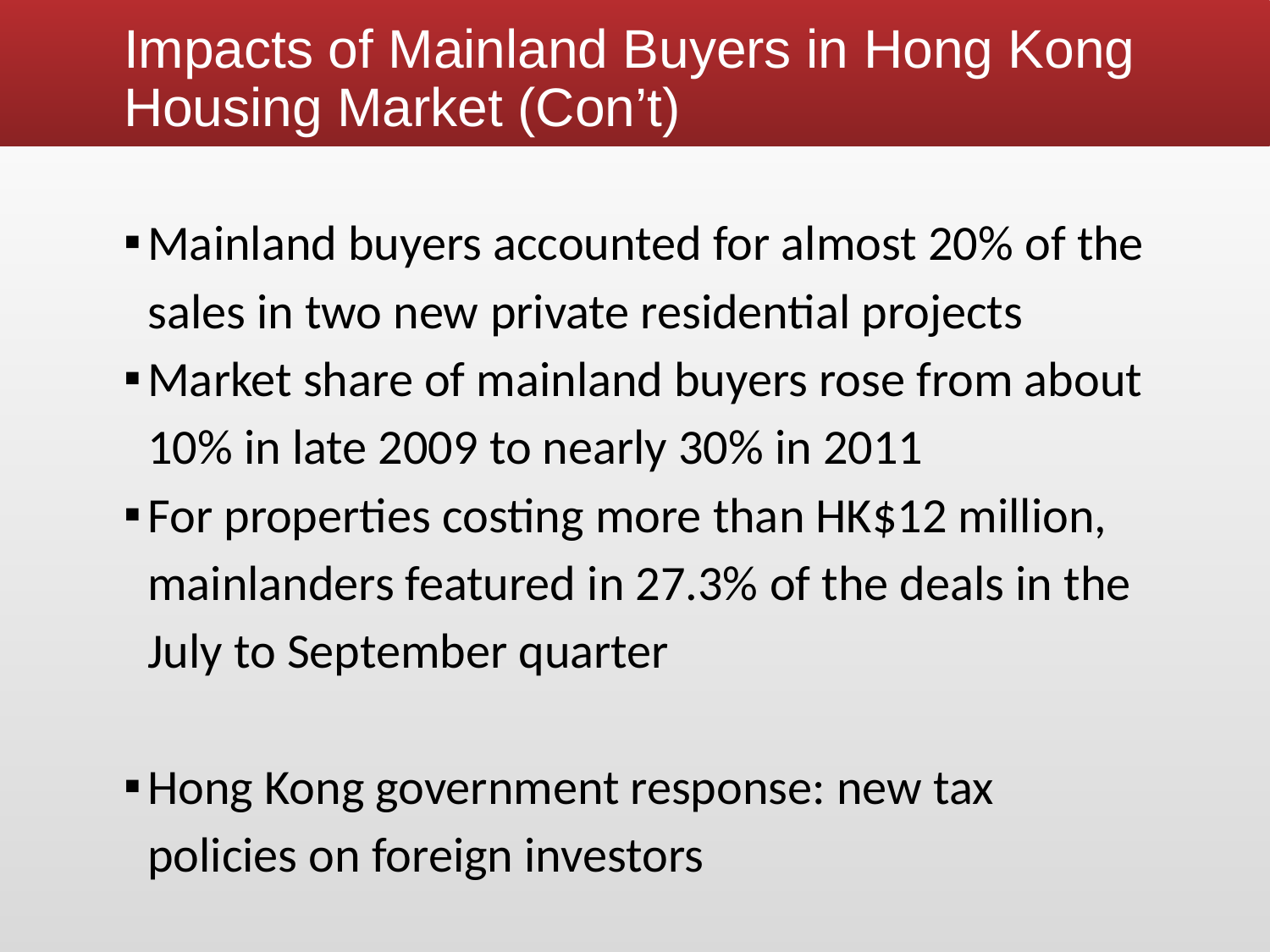

# Impacts of Mainland Buyers in Hong Kong Housing Market (Con’t)
Mainland buyers accounted for almost 20% of the sales in two new private residential projects
Market share of mainland buyers rose from about 10% in late 2009 to nearly 30% in 2011
For properties costing more than HK$12 million, mainlanders featured in 27.3% of the deals in the July to September quarter

Hong Kong government response: new tax policies on foreign investors